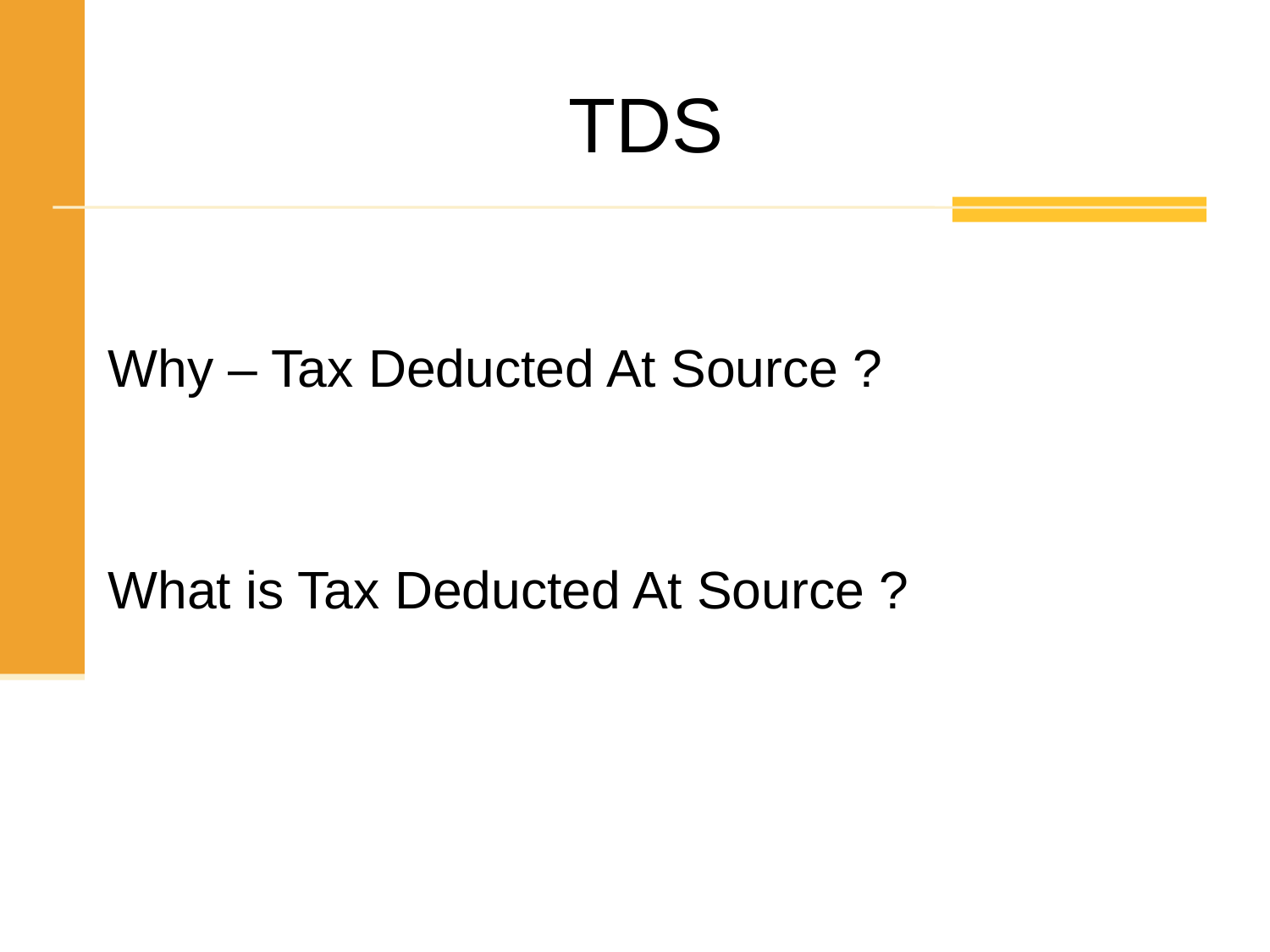

TDS

Why – Tax Deducted At Source ?

What is Tax Deducted At Source ?